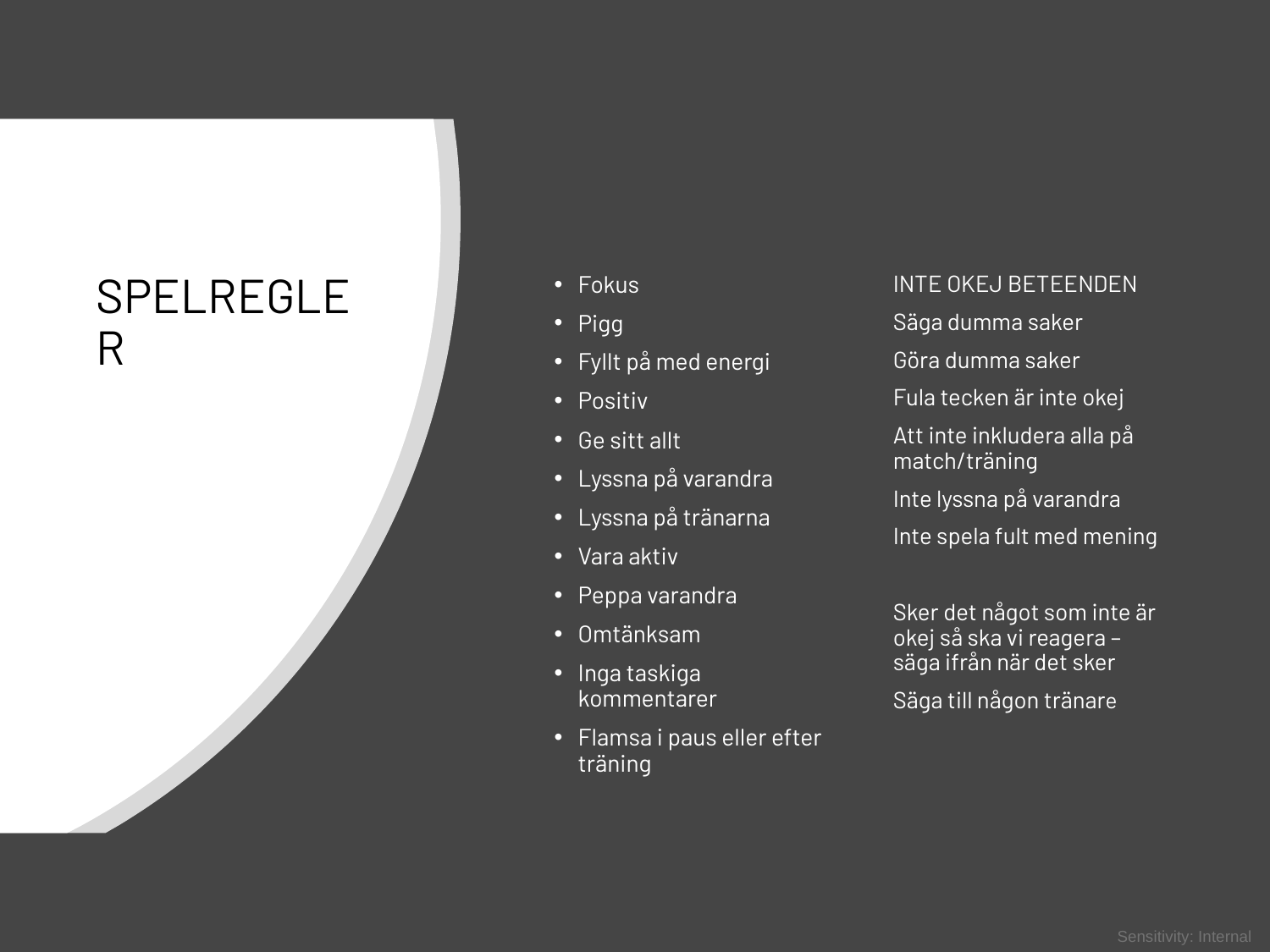

# SPELREGLER
Fokus
Pigg
Fyllt på med energi
Positiv
Ge sitt allt
Lyssna på varandra
Lyssna på tränarna
Vara aktiv
Peppa varandra
Omtänksam
Inga taskiga kommentarer
Flamsa i paus eller efter träning
INTE OKEJ BETEENDEN
Säga dumma saker
Göra dumma saker
Fula tecken är inte okej
Att inte inkludera alla på match/träning
Inte lyssna på varandra
Inte spela fult med mening

Sker det något som inte är okej så ska vi reagera – säga ifrån när det sker
Säga till någon tränare